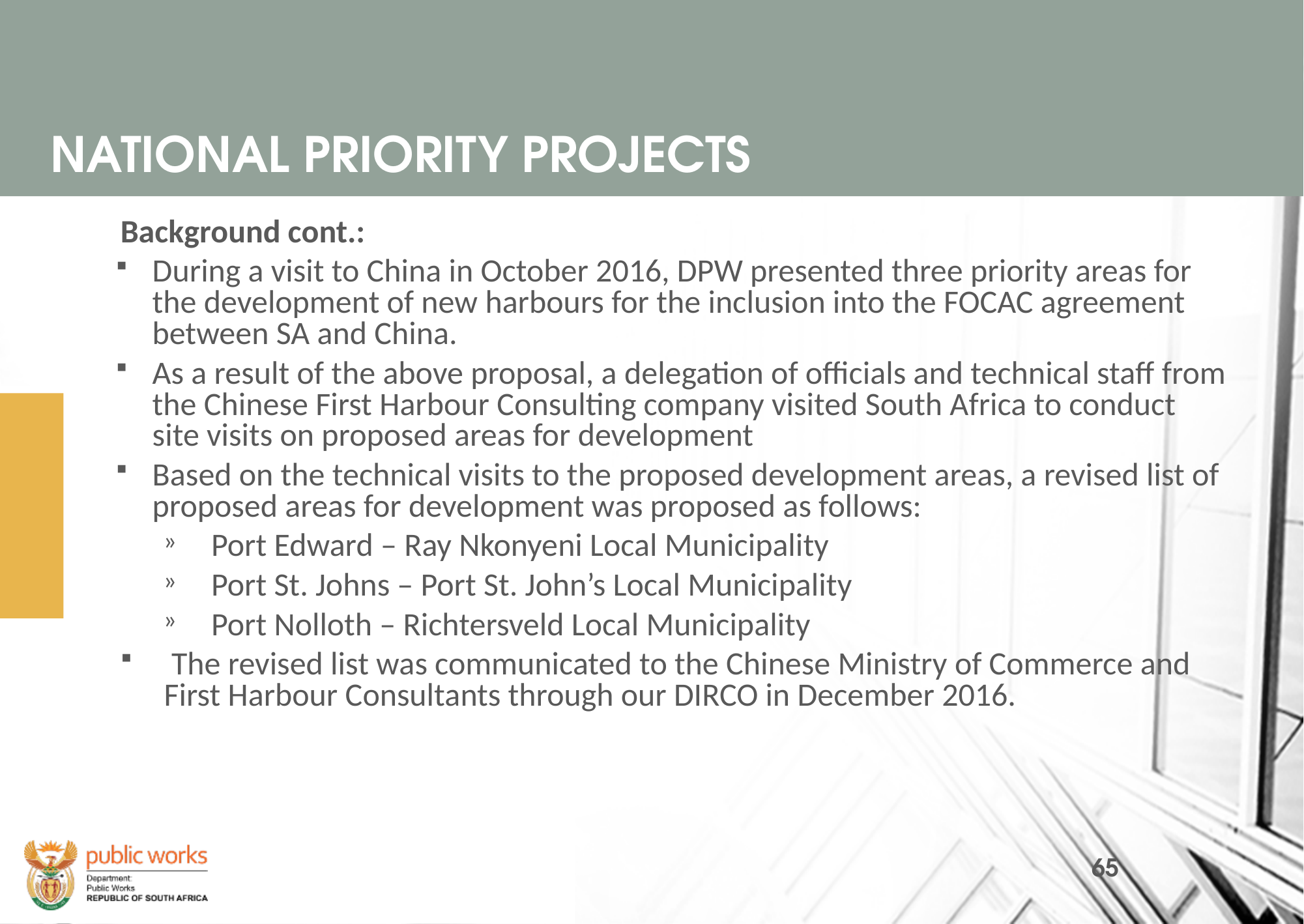

# NATIONAL PRIORITY PROJECTS
Background cont.:
During a visit to China in October 2016, DPW presented three priority areas for the development of new harbours for the inclusion into the FOCAC agreement between SA and China.
As a result of the above proposal, a delegation of officials and technical staff from the Chinese First Harbour Consulting company visited South Africa to conduct site visits on proposed areas for development
Based on the technical visits to the proposed development areas, a revised list of proposed areas for development was proposed as follows:
Port Edward – Ray Nkonyeni Local Municipality
Port St. Johns – Port St. John’s Local Municipality
Port Nolloth – Richtersveld Local Municipality
 The revised list was communicated to the Chinese Ministry of Commerce and First Harbour Consultants through our DIRCO in December 2016.